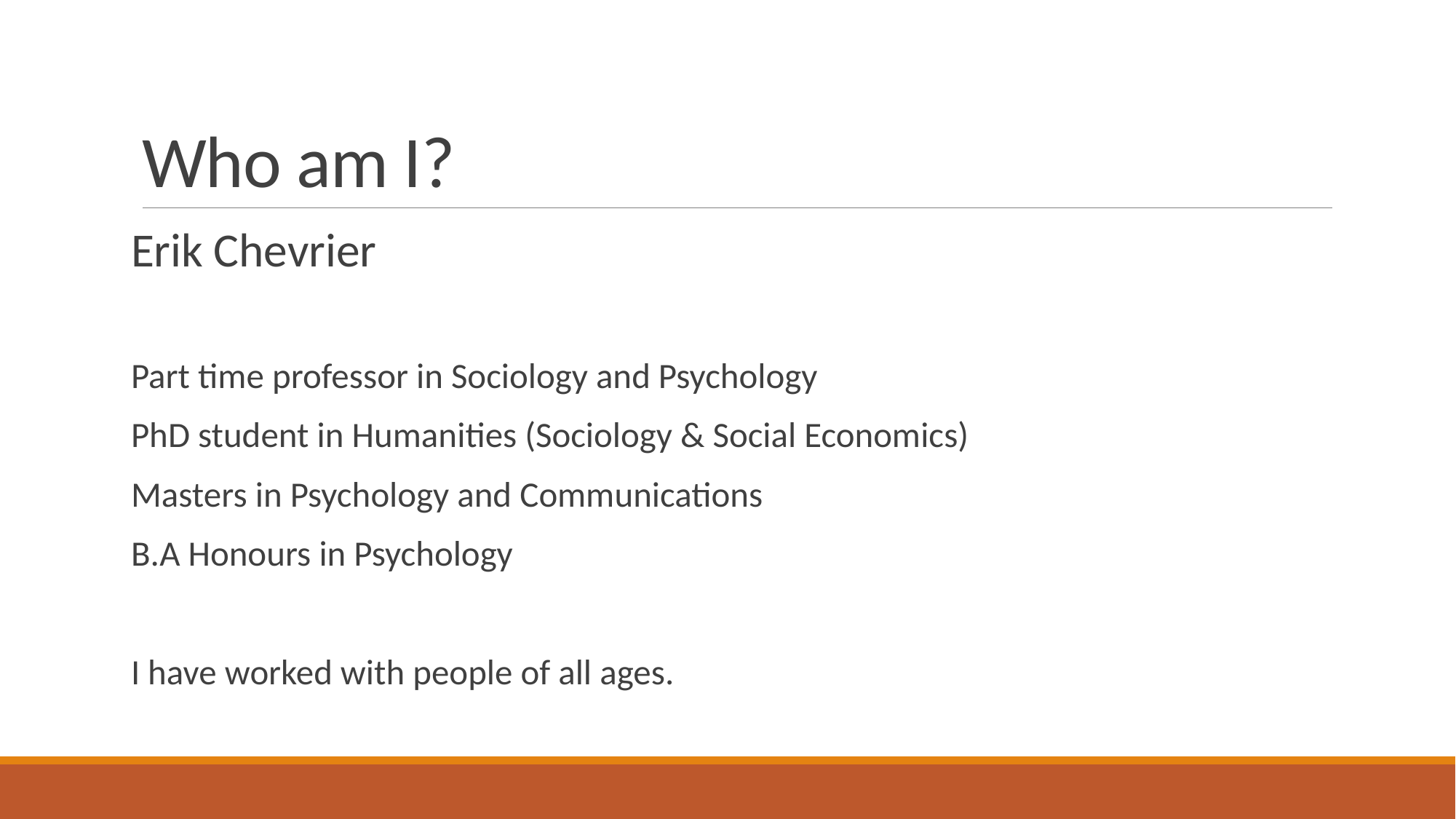

# Who am I?
Erik Chevrier

Part time professor in Sociology and Psychology
PhD student in Humanities (Sociology & Social Economics)
Masters in Psychology and Communications
B.A Honours in Psychology

I have worked with people of all ages.